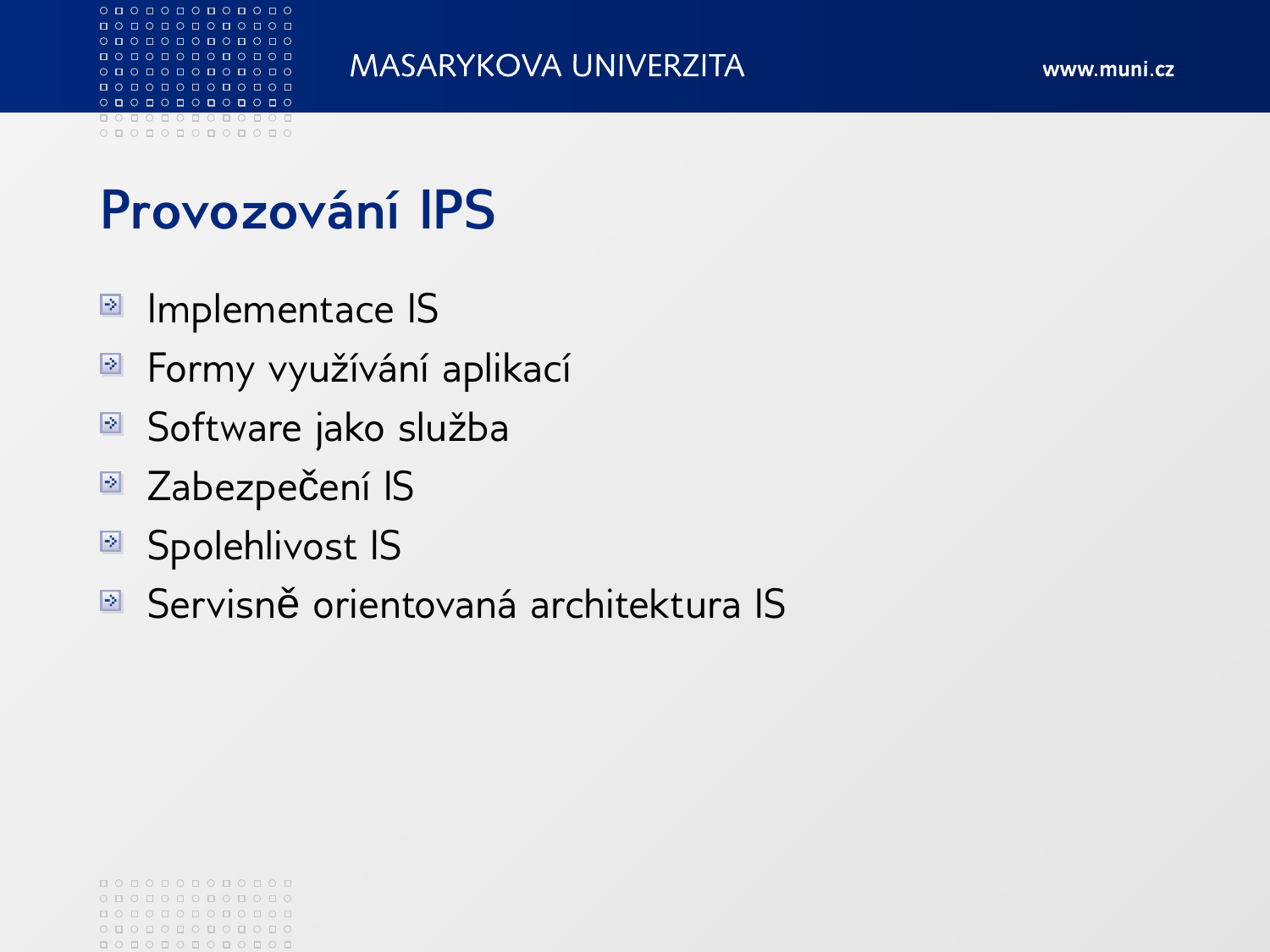

# Provozování IPS
Implementace IS
Formy využívání aplikací
Software jako služba
Zabezpečení IS
Spolehlivost IS
Servisně orientovaná architektura IS